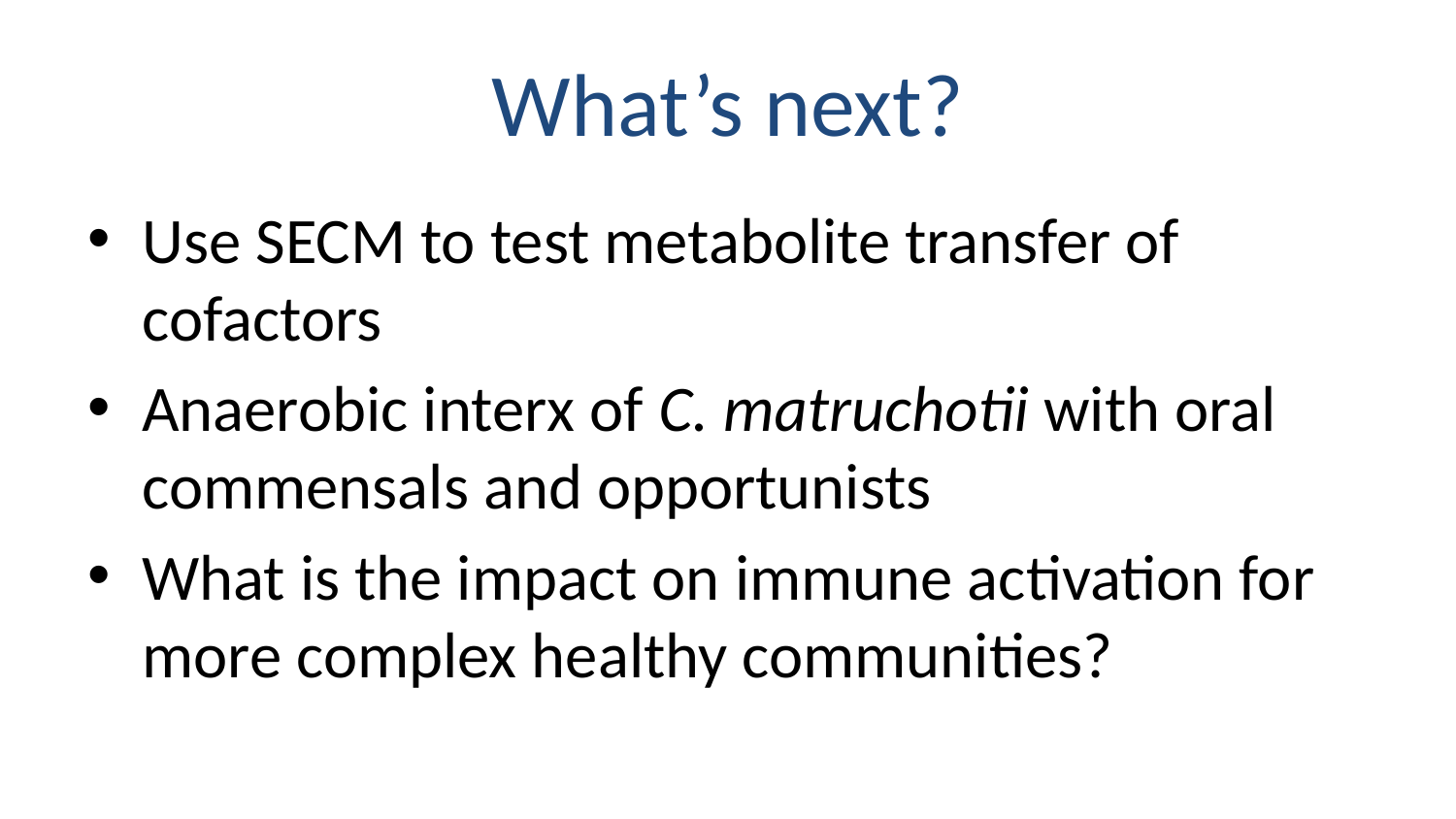

# What’s next?
Use SECM to test metabolite transfer of cofactors
Anaerobic interx of C. matruchotii with oral commensals and opportunists
What is the impact on immune activation for more complex healthy communities?